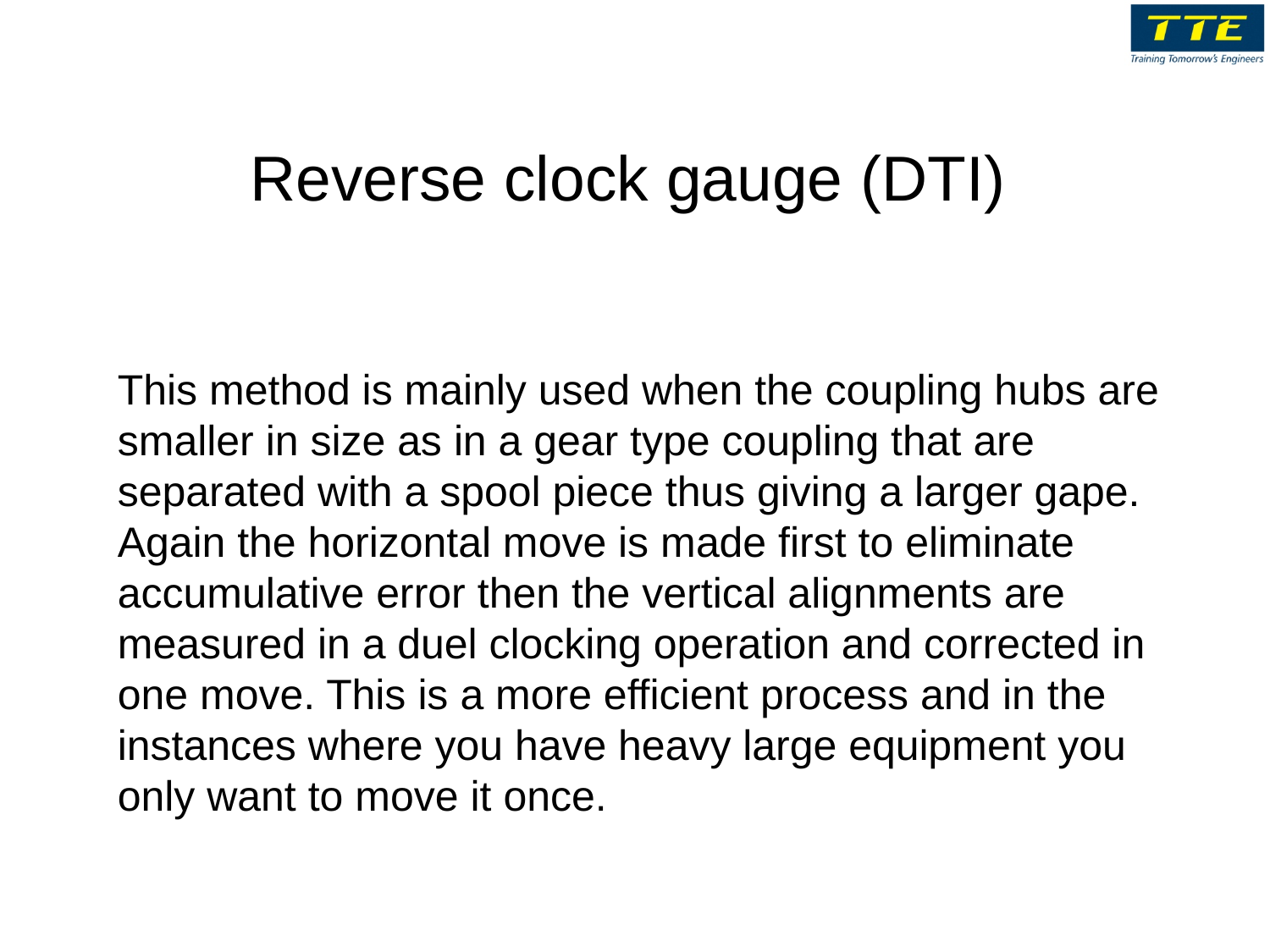

# Reverse clock gauge (DTI)
This method is mainly used when the coupling hubs are smaller in size as in a gear type coupling that are separated with a spool piece thus giving a larger gape. Again the horizontal move is made first to eliminate accumulative error then the vertical alignments are measured in a duel clocking operation and corrected in one move. This is a more efficient process and in the instances where you have heavy large equipment you only want to move it once.